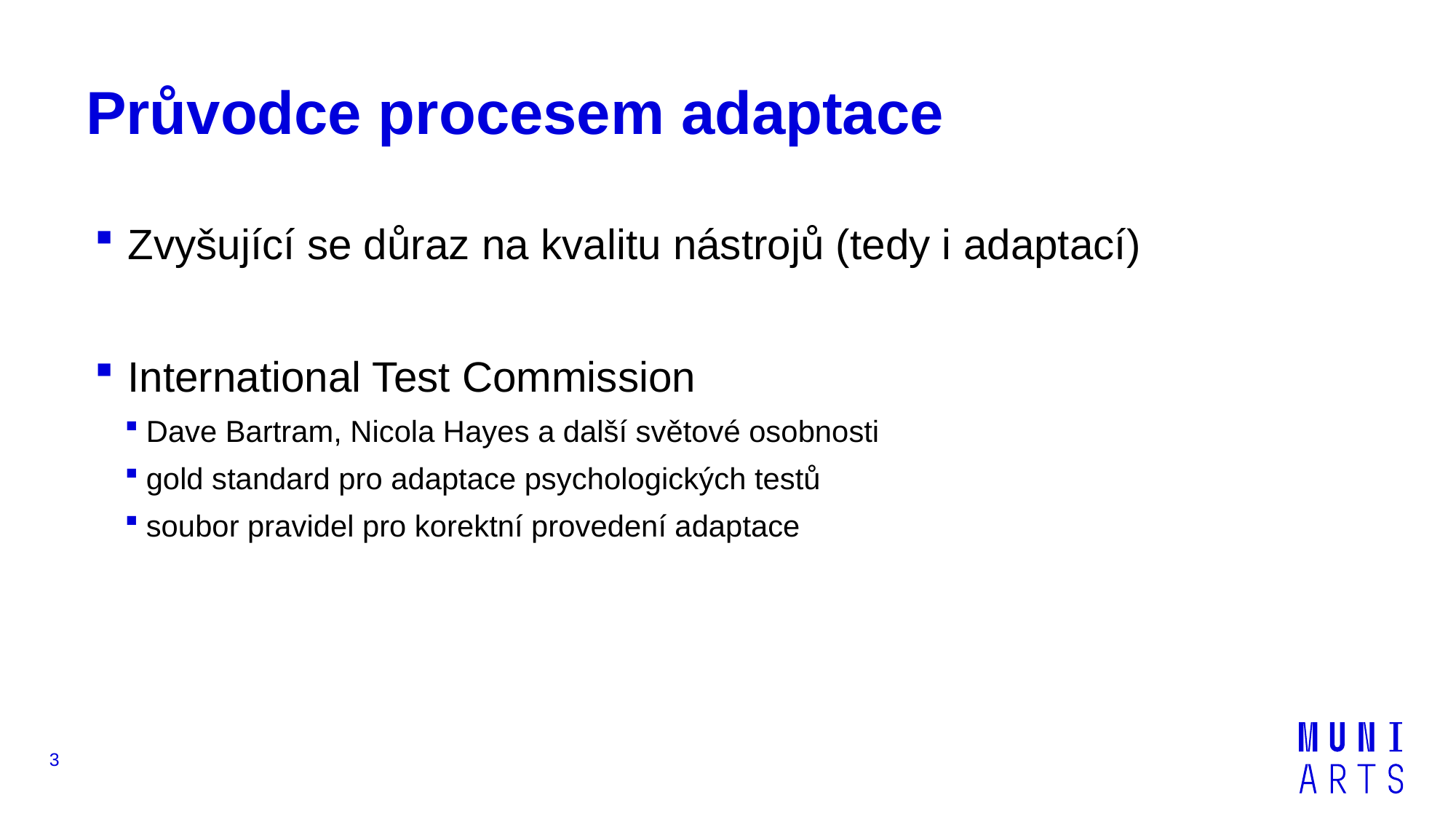

# Průvodce procesem adaptace
 Zvyšující se důraz na kvalitu nástrojů (tedy i adaptací)

 International Test Commission
Dave Bartram, Nicola Hayes a další světové osobnosti
gold standard pro adaptace psychologických testů
soubor pravidel pro korektní provedení adaptace

3